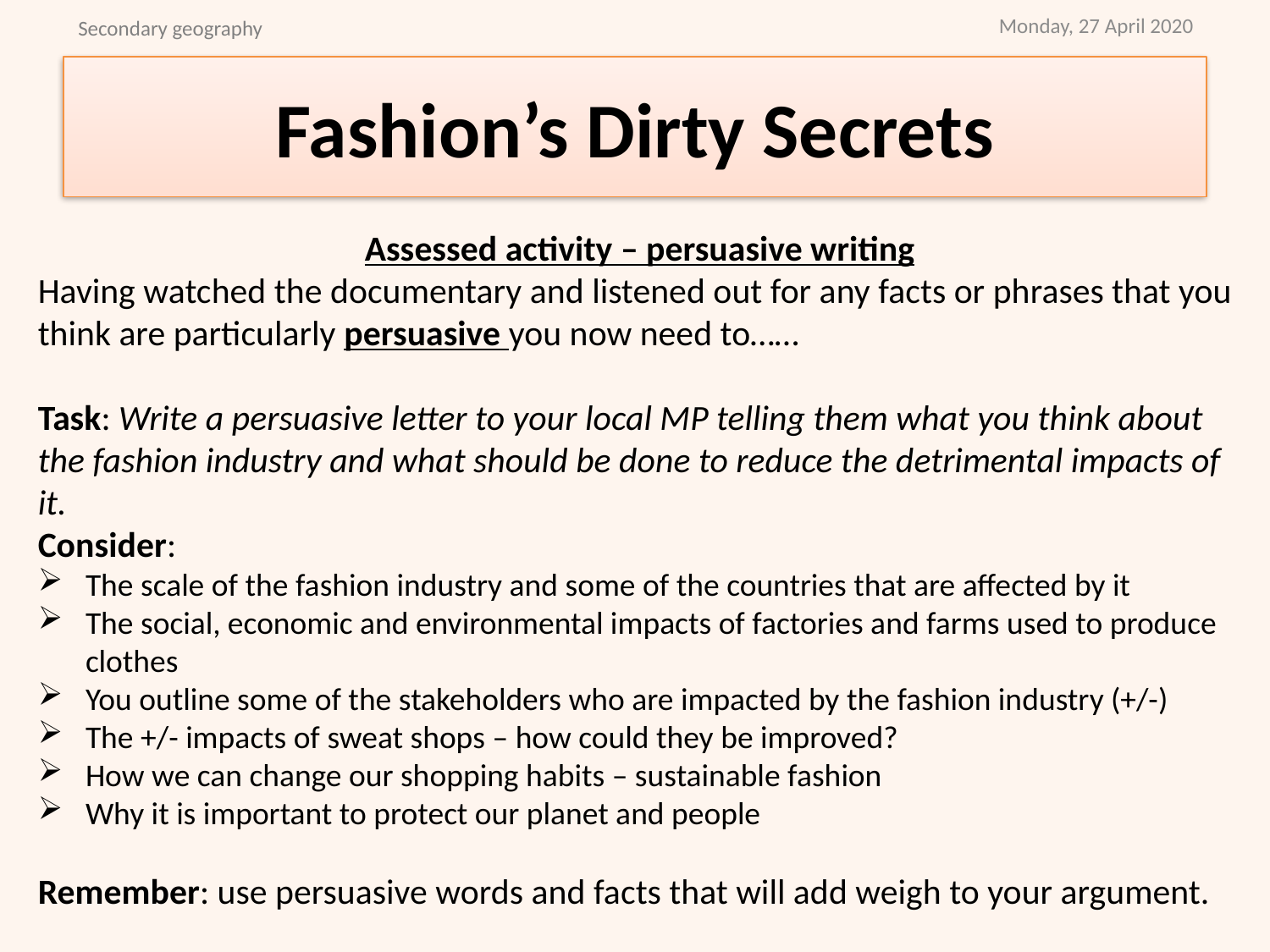

Monday, 27 April 2020
Secondary geography
# Fashion’s Dirty Secrets
Assessed activity – persuasive writing
Having watched the documentary and listened out for any facts or phrases that you think are particularly persuasive you now need to……

Task: Write a persuasive letter to your local MP telling them what you think about the fashion industry and what should be done to reduce the detrimental impacts of it.
Consider:
The scale of the fashion industry and some of the countries that are affected by it
The social, economic and environmental impacts of factories and farms used to produce clothes
You outline some of the stakeholders who are impacted by the fashion industry (+/-)
The +/- impacts of sweat shops – how could they be improved?
How we can change our shopping habits – sustainable fashion
Why it is important to protect our planet and people

Remember: use persuasive words and facts that will add weigh to your argument.